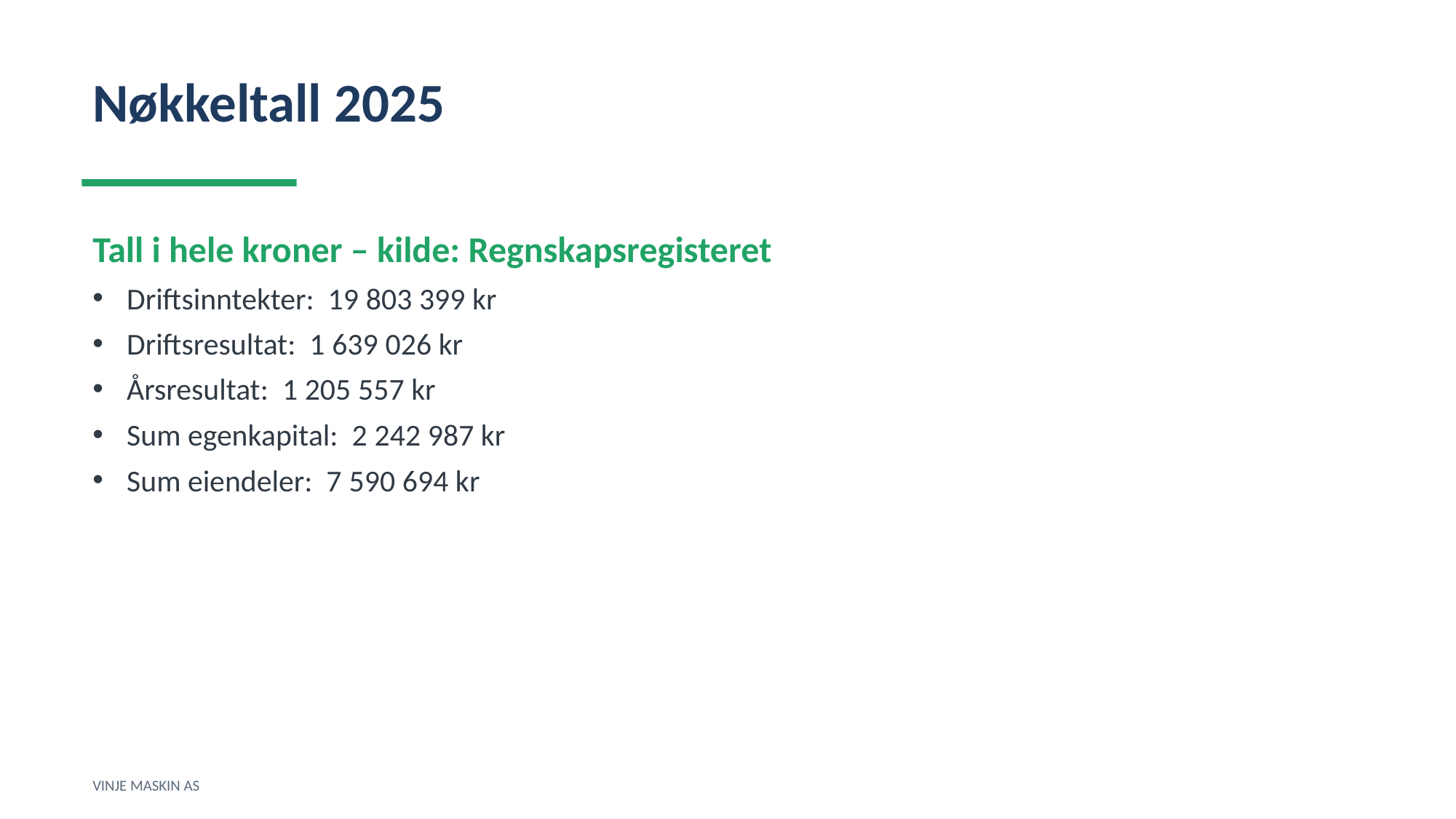

Nøkkeltall 2025

Tall i hele kroner – kilde: Regnskapsregisteret
Driftsinntekter:  19 803 399 kr
Driftsresultat:  1 639 026 kr
Årsresultat:  1 205 557 kr
Sum egenkapital:  2 242 987 kr
Sum eiendeler:  7 590 694 kr
VINJE MASKIN AS